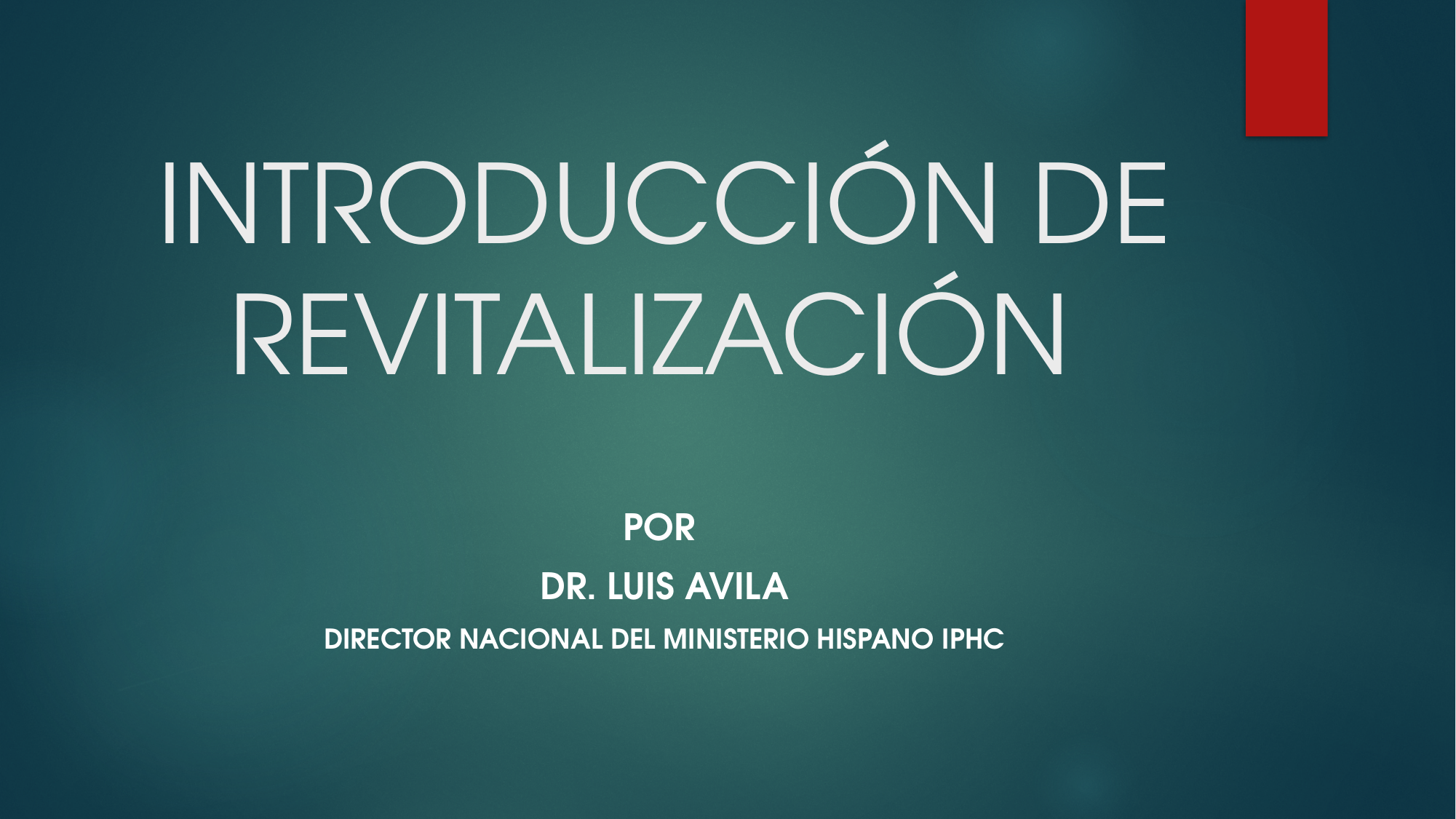

# INTRODUCCIÓN DE REVITALIZACIÓN
POR
DR. LUIS AVILA
DIRECTOR NACIONAL DEL MINISTERIO HISPANO IPHC